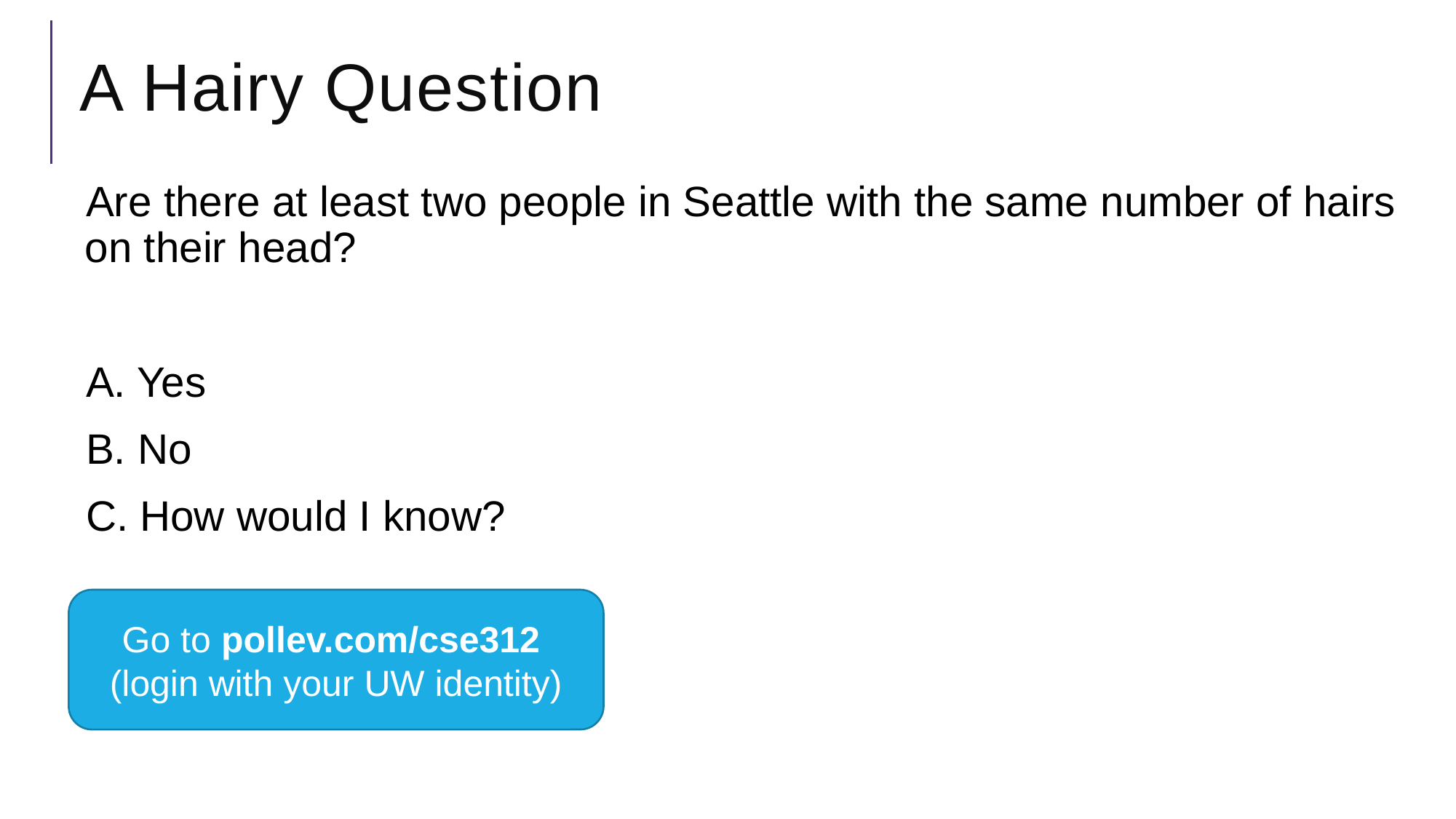

# A Hairy Question
Are there at least two people in Seattle with the same number of hairs on their head?

A. Yes
B. No
C. How would I know?
Go to pollev.com/cse312
(login with your UW identity)